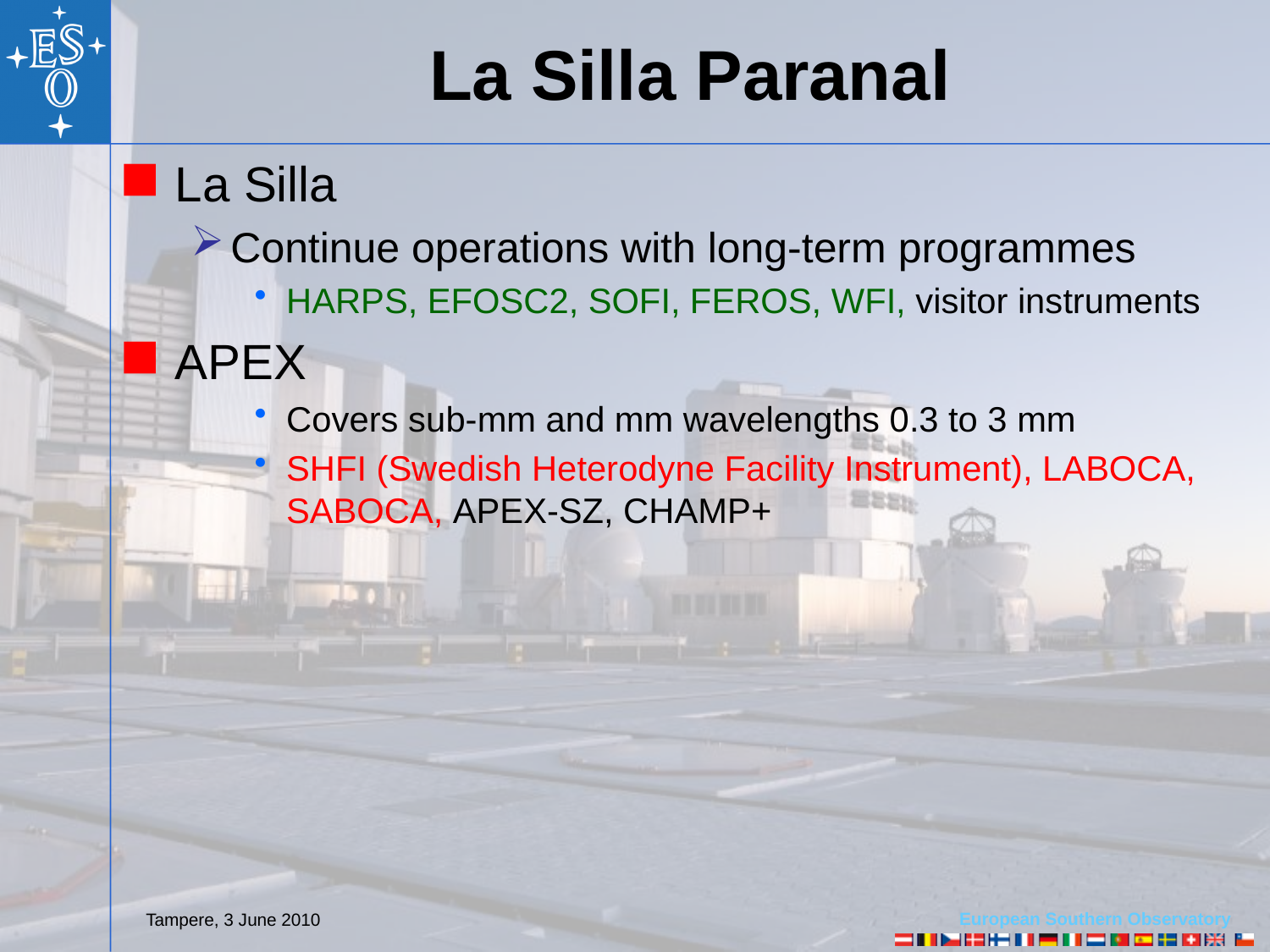

# La Silla Paranal
La Silla
Continue operations with long-term programmes
HARPS, EFOSC2, SOFI, FEROS, WFI, visitor instruments
APEX
Covers sub-mm and mm wavelengths 0.3 to 3 mm
SHFI (Swedish Heterodyne Facility Instrument), LABOCA, SABOCA, APEX-SZ, CHAMP+